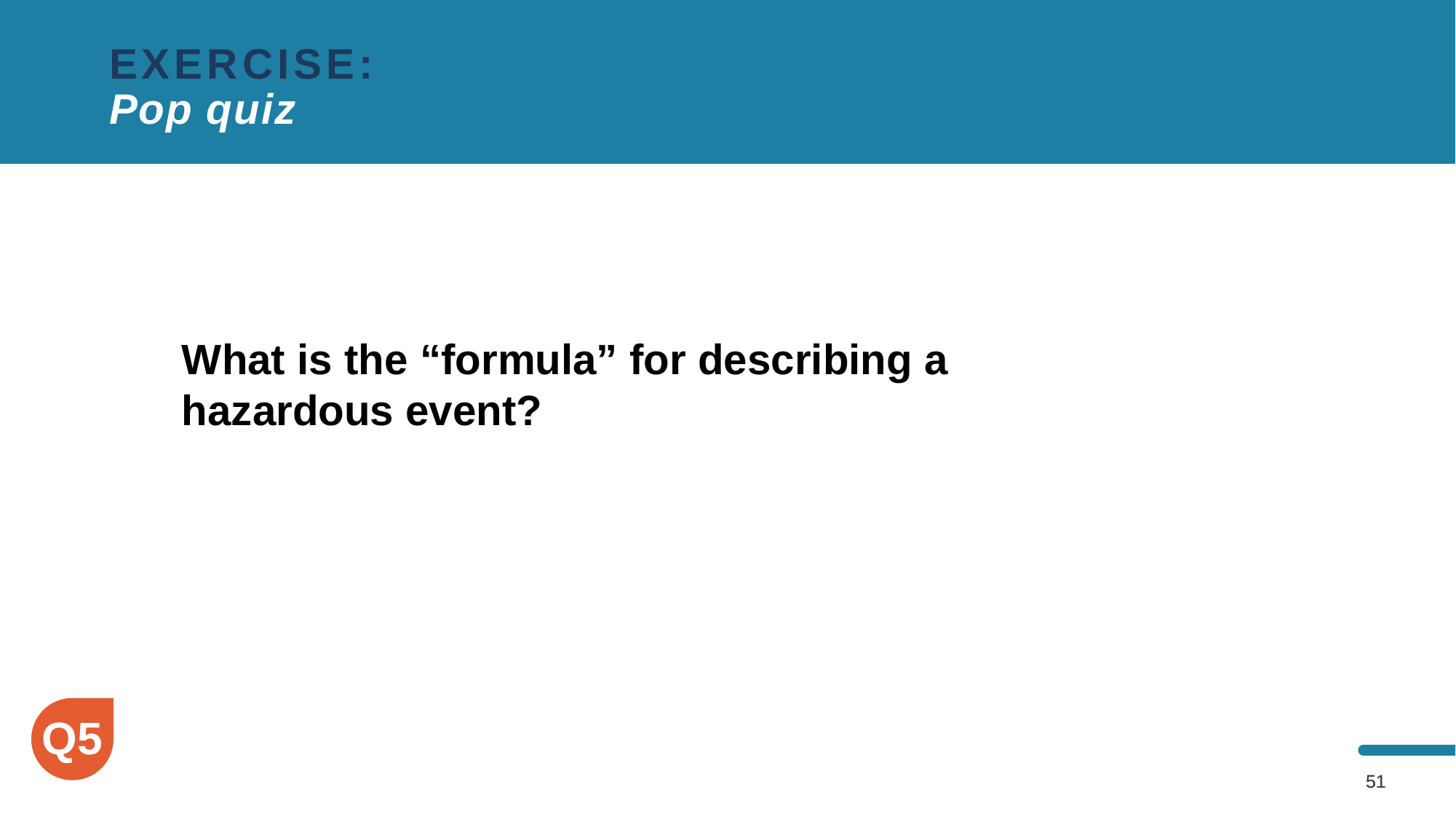

EXERCISE:
Pop quiz
What is the “formula” for describing a hazardous event?

Q5